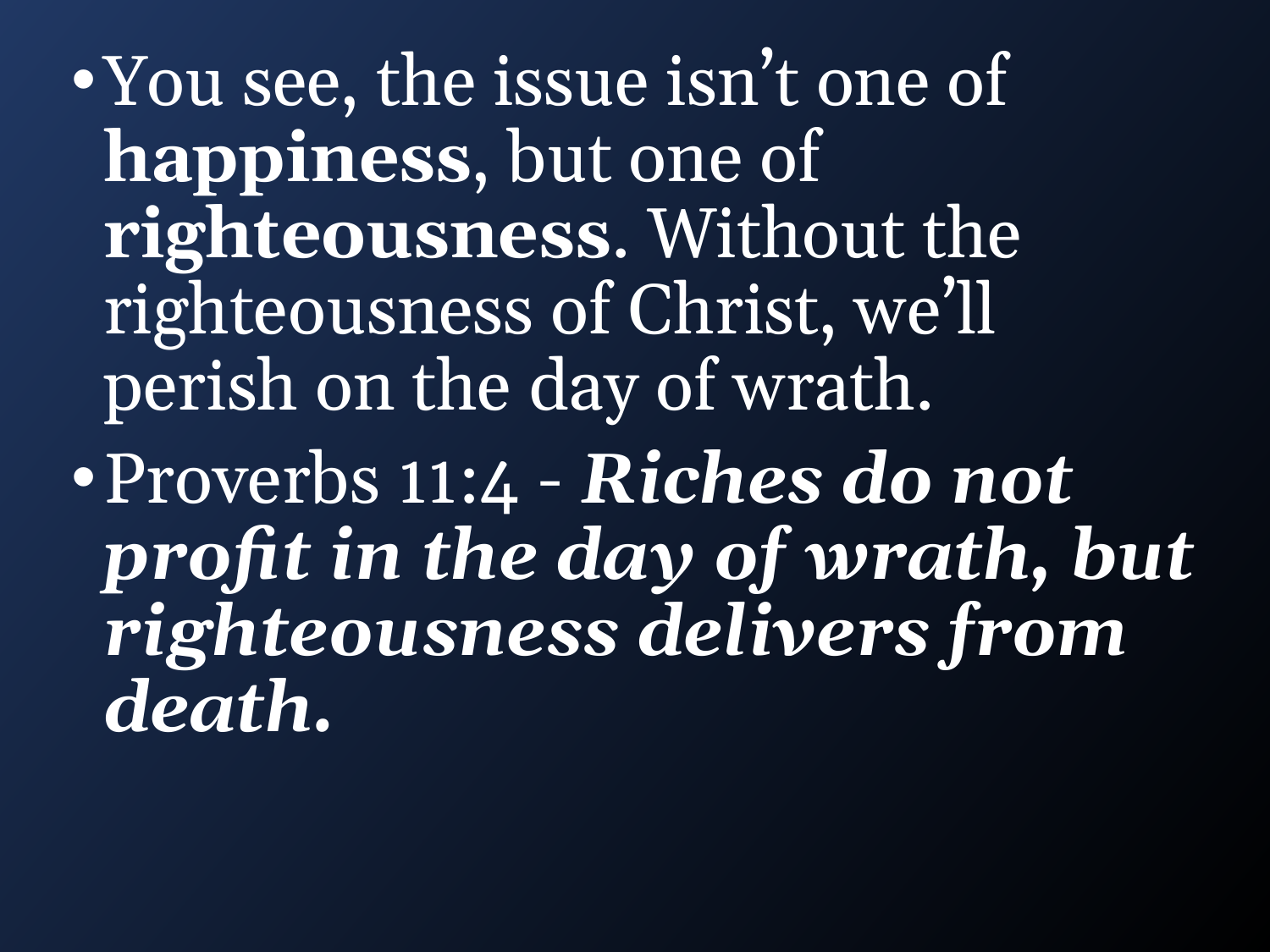

You see, the issue isn’t one of happiness, but one of righteousness. Without the righteousness of Christ, we’ll perish on the day of wrath.
Proverbs 11:4 - Riches do not profit in the day of wrath, but righteousness delivers from death.